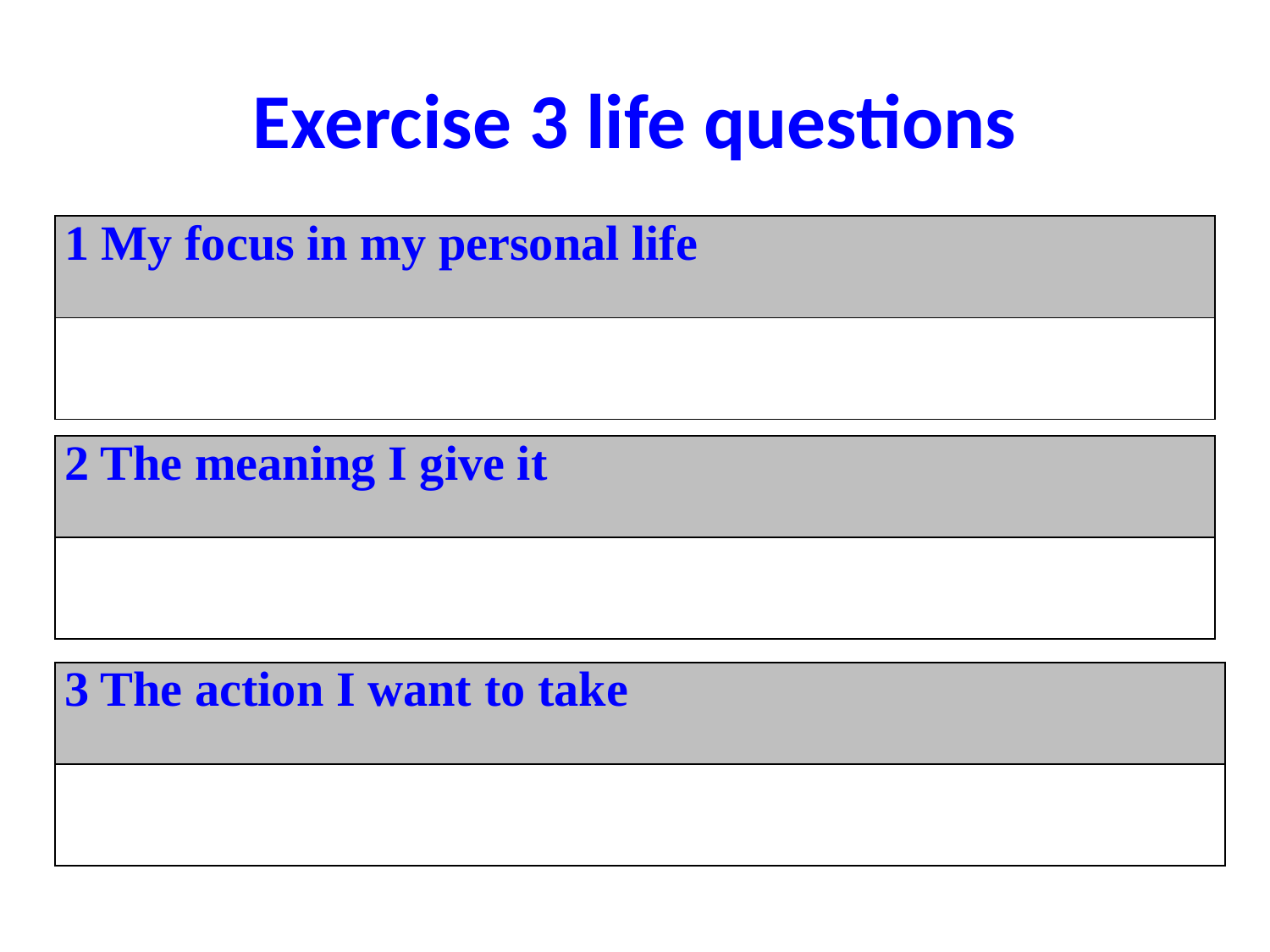

# Exercise 3 life questions
| 1 My focus in my personal life |
| --- |
|  |
| 2 The meaning I give it |
| --- |
|  |
| 3 The action I want to take |
| --- |
|  |